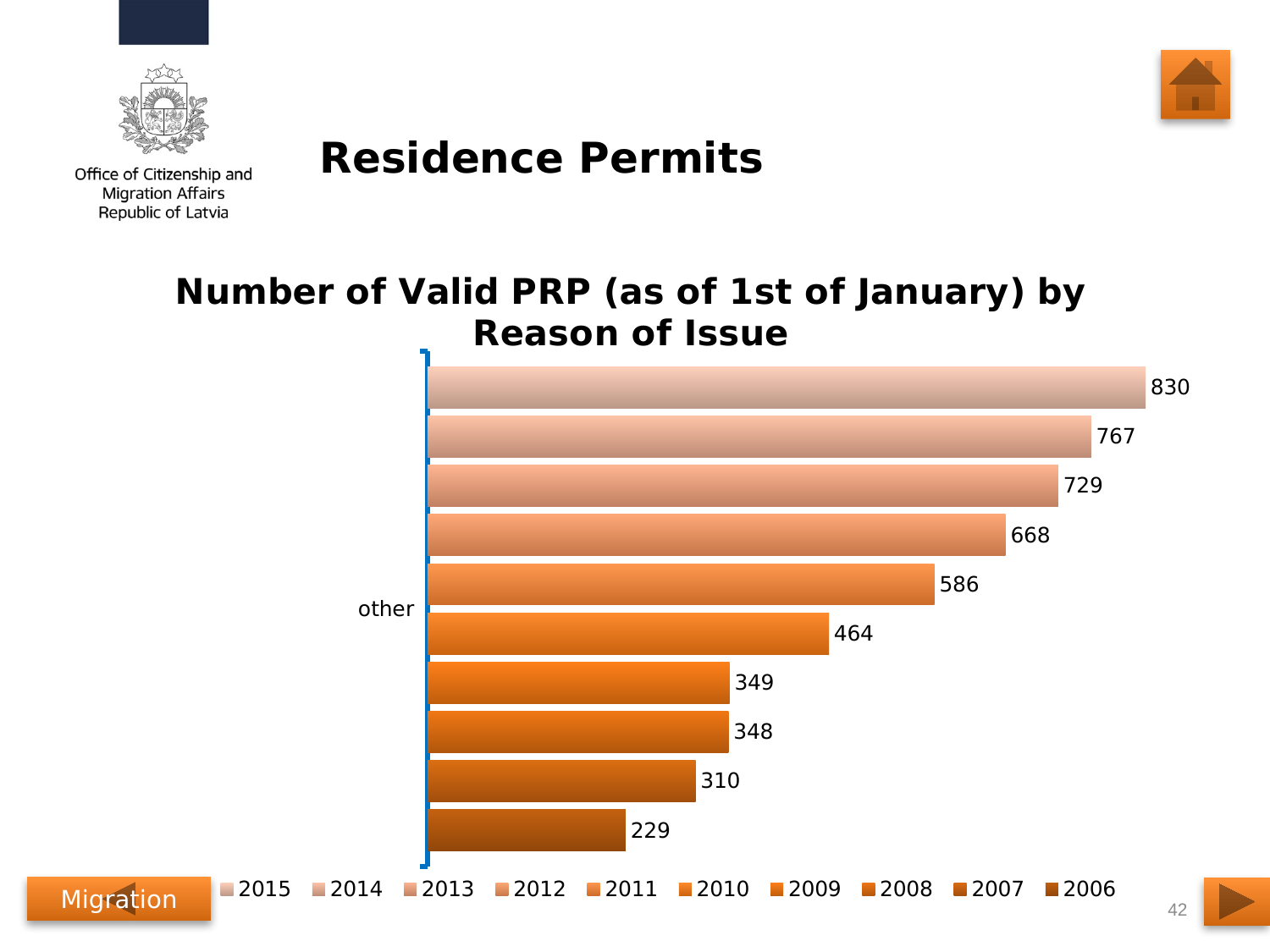

# Residence Permits

### Chart: Number of Valid PRP (as of 1st of January) by Reason of Issue

| Category | 2006 | 2007 | 2008 | 2009 | 2010 | 2011 | 2012 | 2013 | 2014 | 2015 |
|---|---|---|---|---|---|---|---|---|---|---|
| other | 229.0 | 310.0 | 348.0 | 349.0 | 464.0 | 586.0 | 668.0 | 729.0 | 767.0 | 830.0 |
Migration

42